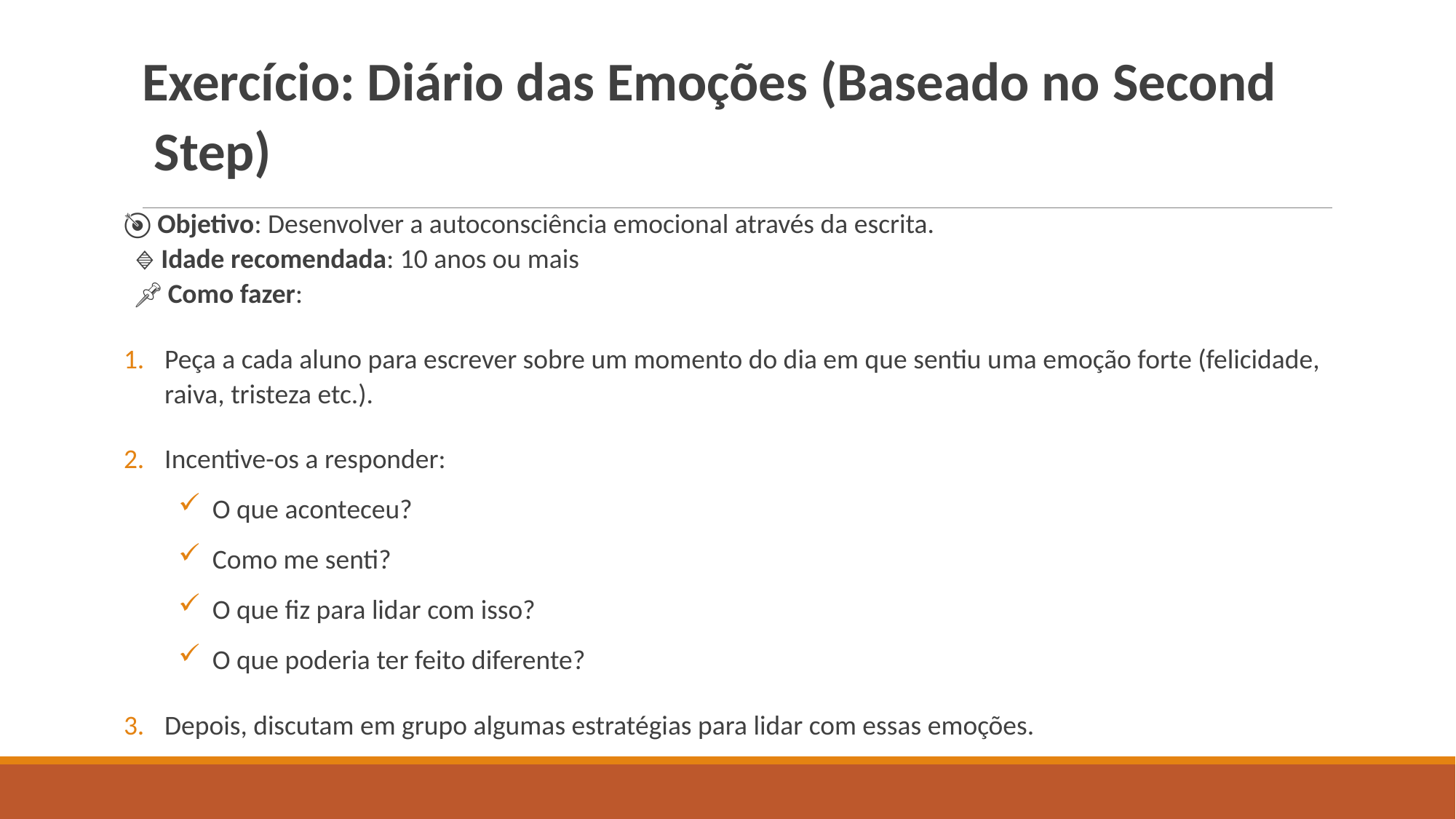

# Exercício: Diário das Emoções (Baseado no Second Step)
🎯 Objetivo: Desenvolver a autoconsciência emocional através da escrita.
🔹 Idade recomendada: 10 anos ou mais
📌 Como fazer:
Peça a cada aluno para escrever sobre um momento do dia em que sentiu uma emoção forte (felicidade, raiva, tristeza etc.).
Incentive-os a responder:
O que aconteceu?
Como me senti?
O que fiz para lidar com isso?
O que poderia ter feito diferente?
Depois, discutam em grupo algumas estratégias para lidar com essas emoções.